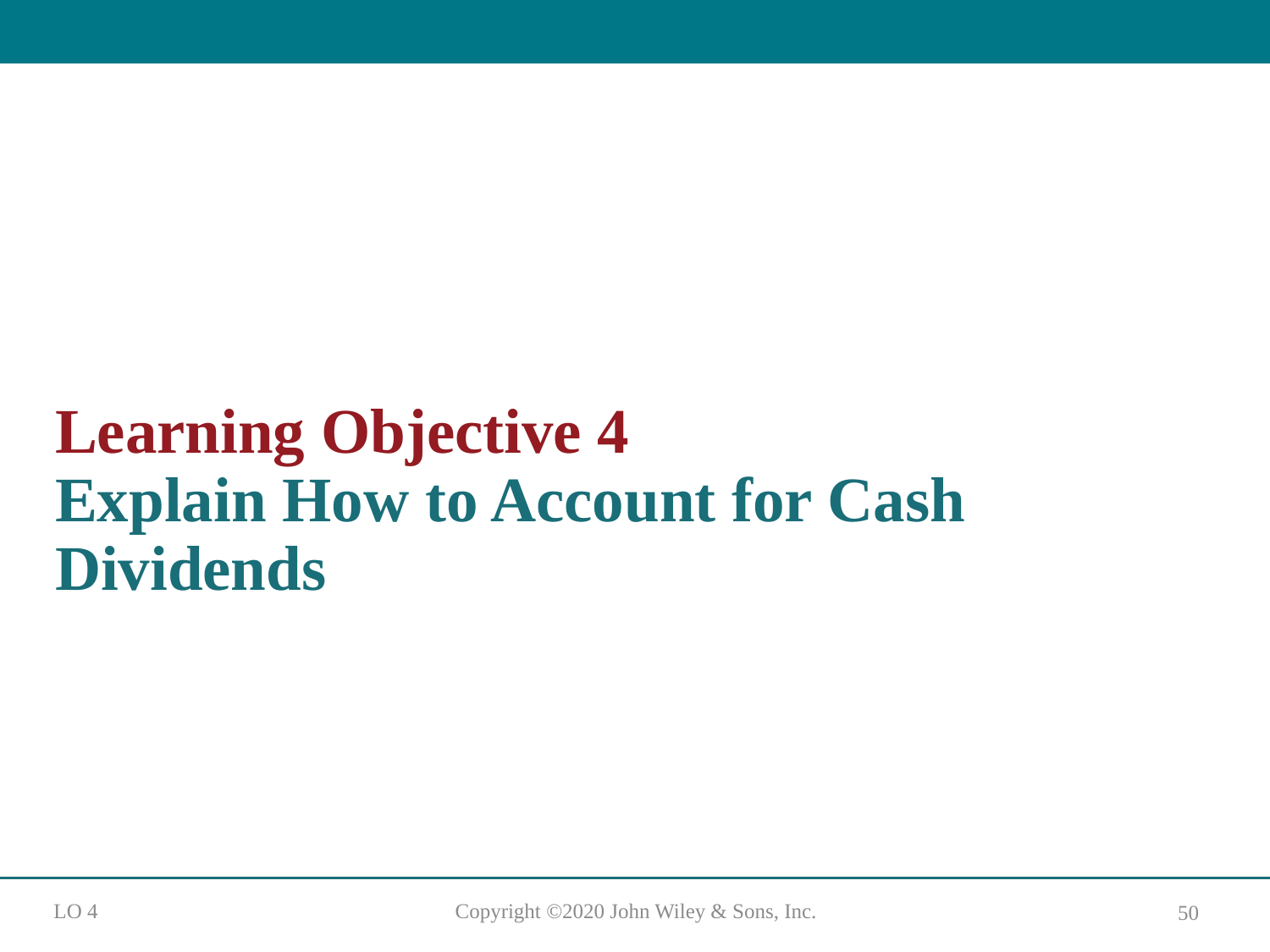

# Learning Objective 4 Explain How to Account for Cash Dividends
L O 4